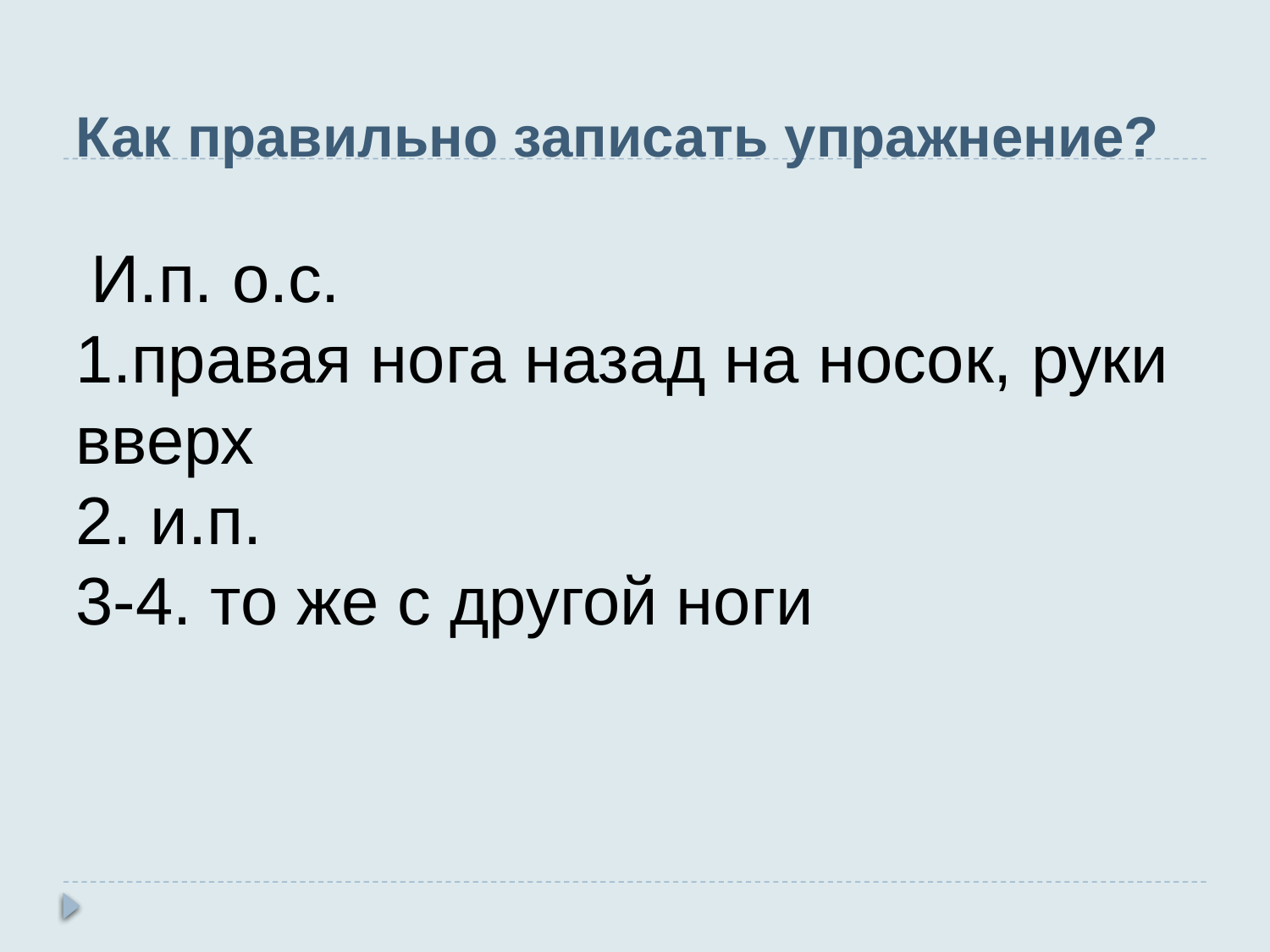

# Как правильно записать упражнение? И.п. о.с. 1.правая нога назад на носок, руки вверх 2. и.п. 3-4. то же с другой ноги